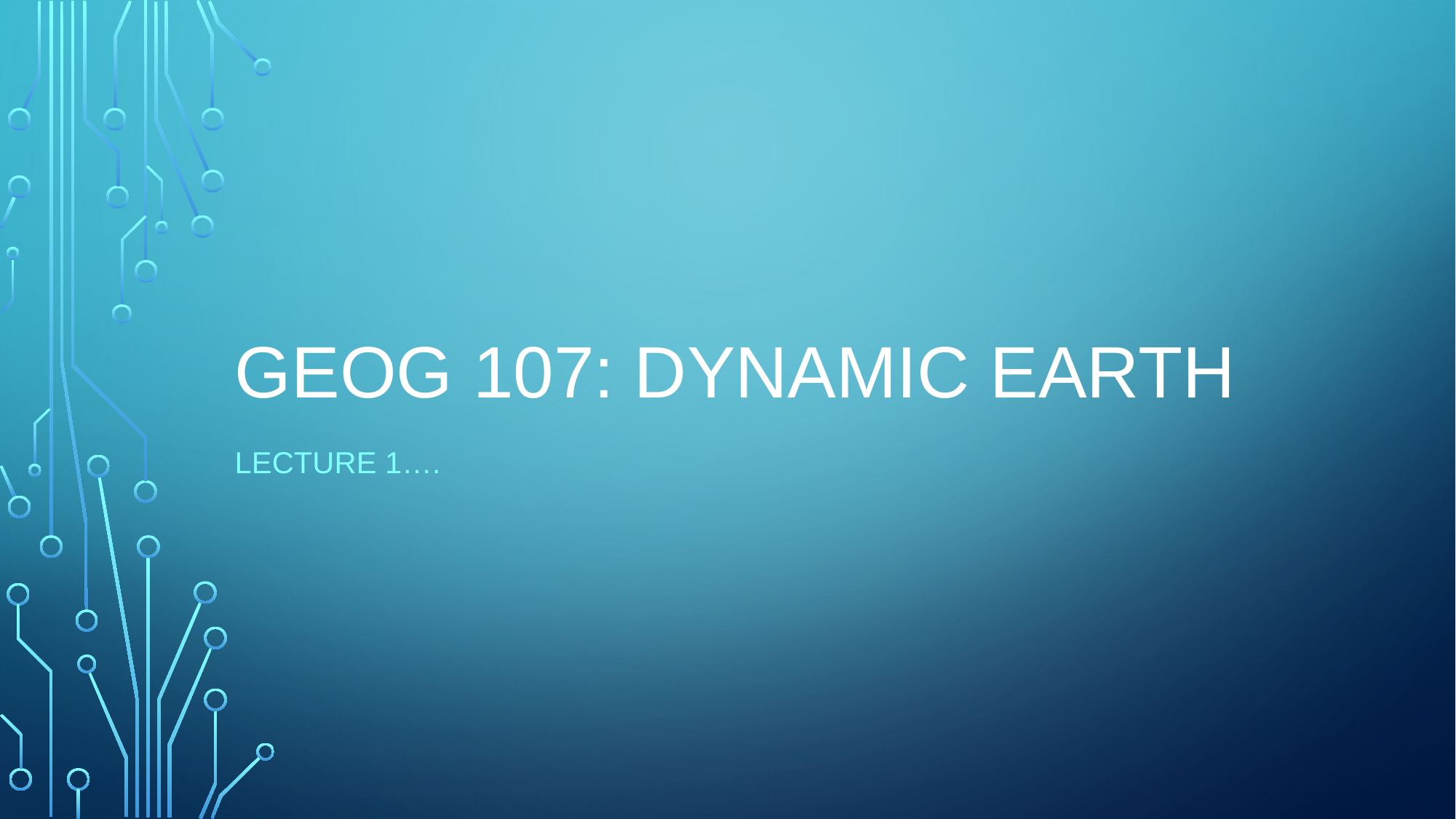

# Geog 107: Dynamic Earth
Lecture 1….